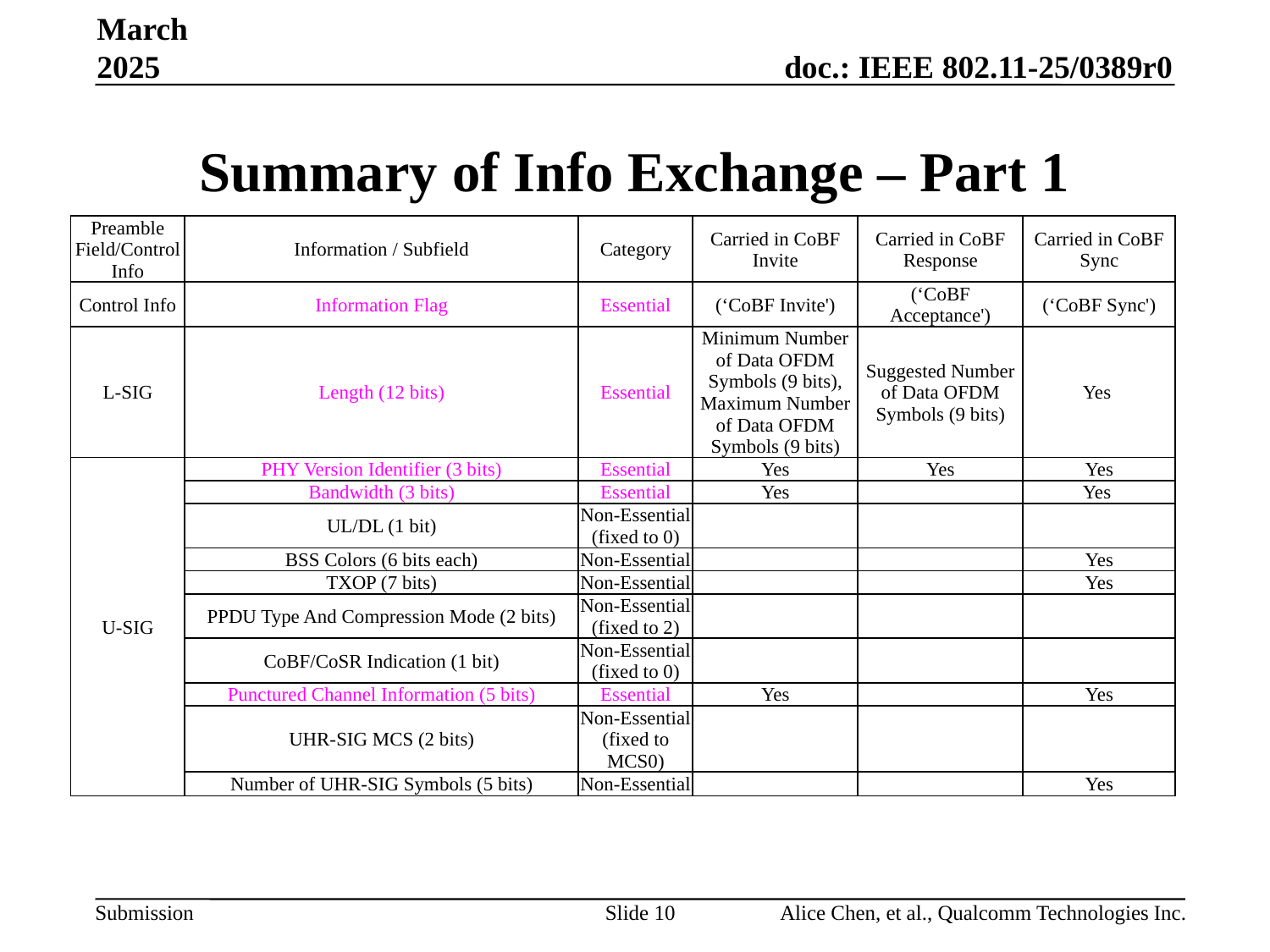

March 2025
# Summary of Info Exchange – Part 1
| Preamble Field/Control Info | Information / Subfield | Category | Carried in CoBF Invite | Carried in CoBF Response | Carried in CoBF Sync |
| --- | --- | --- | --- | --- | --- |
| Control Info | Information Flag | Essential | (‘CoBF Invite') | (‘CoBF Acceptance') | (‘CoBF Sync') |
| L-SIG | Length (12 bits) | Essential | Minimum Number of Data OFDM Symbols (9 bits), Maximum Number of Data OFDM Symbols (9 bits) | Suggested Number of Data OFDM Symbols (9 bits) | Yes |
| U-SIG | PHY Version Identifier (3 bits) | Essential | Yes | Yes | Yes |
|  | Bandwidth (3 bits) | Essential | Yes |  | Yes |
|  | UL/DL (1 bit) | Non-Essential (fixed to 0) |  |  |  |
|  | BSS Colors (6 bits each) | Non-Essential |  |  | Yes |
|  | TXOP (7 bits) | Non-Essential |  |  | Yes |
|  | PPDU Type And Compression Mode (2 bits) | Non-Essential (fixed to 2) |  |  |  |
|  | CoBF/CoSR Indication (1 bit) | Non-Essential (fixed to 0) |  |  |  |
|  | Punctured Channel Information (5 bits) | Essential | Yes |  | Yes |
|  | UHR-SIG MCS (2 bits) | Non-Essential (fixed to MCS0) |  |  |  |
|  | Number of UHR-SIG Symbols (5 bits) | Non-Essential |  |  | Yes |
Slide 10
Alice Chen, et al., Qualcomm Technologies Inc.